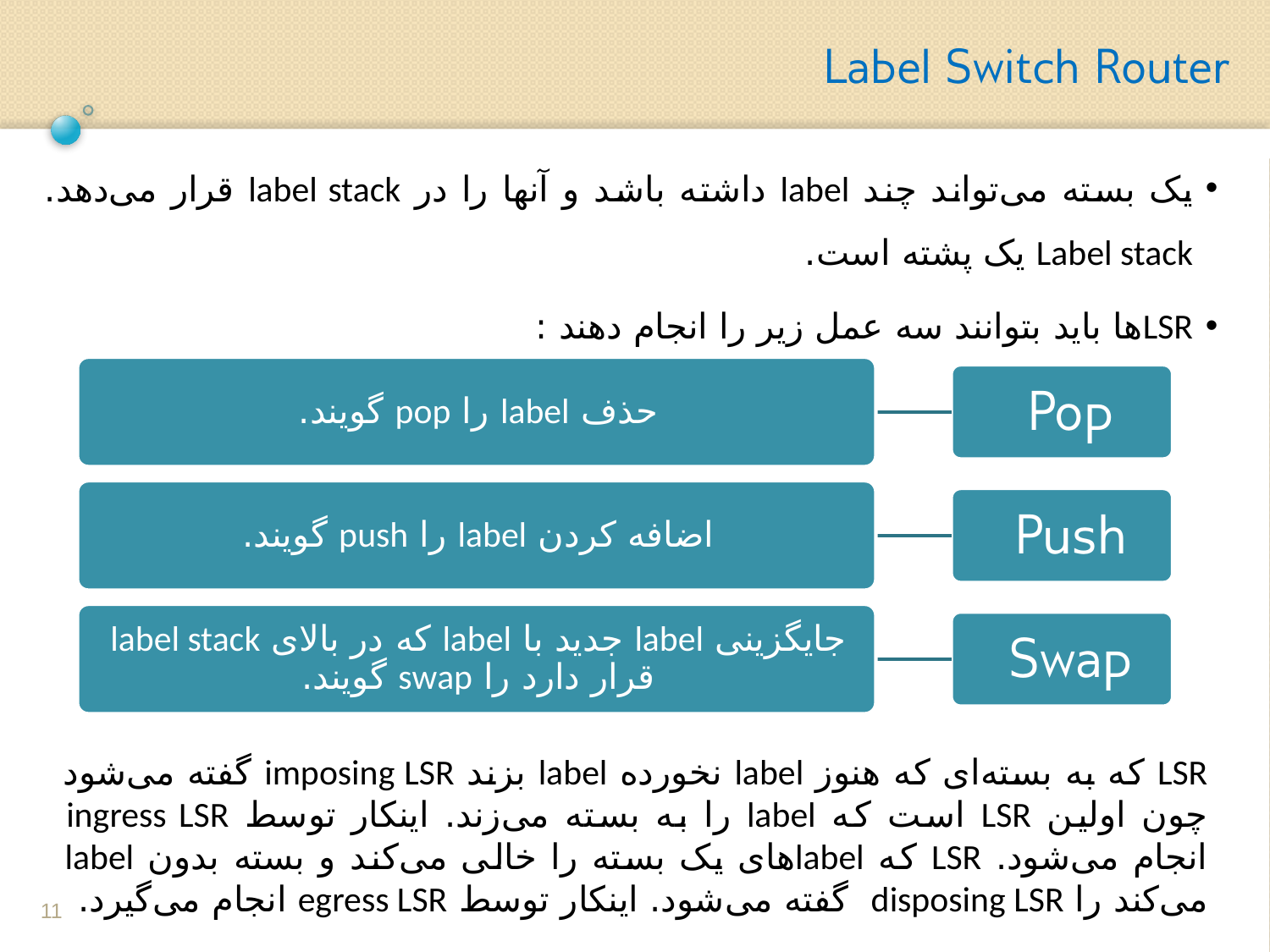

Label Switch Router
یک بسته می‌تواند چند label داشته باشد و آنها را در label stack قرار می‌دهد. Label stack یک پشته است.
LSRها باید بتوانند سه عمل زیر را انجام دهند :
Pop

حذف label را pop گویند.
Push

اضافه کردن label را push گویند.
Swap

جایگزینی label جدید با label که در بالای label stack قرار دارد را swap گویند.
LSR که به بسته‌ای که هنوز label نخورده label بزند imposing LSR گفته می‌شود چون اولین LSR است که label را به بسته می‌زند. اینکار توسط ingress LSR انجام می‌شود. LSR که labelهای یک بسته را خالی می‌کند و بسته بدون label می‌کند را disposing LSR  گفته می‌شود. اینکار توسط egress LSR انجام می‌گیرد.
11